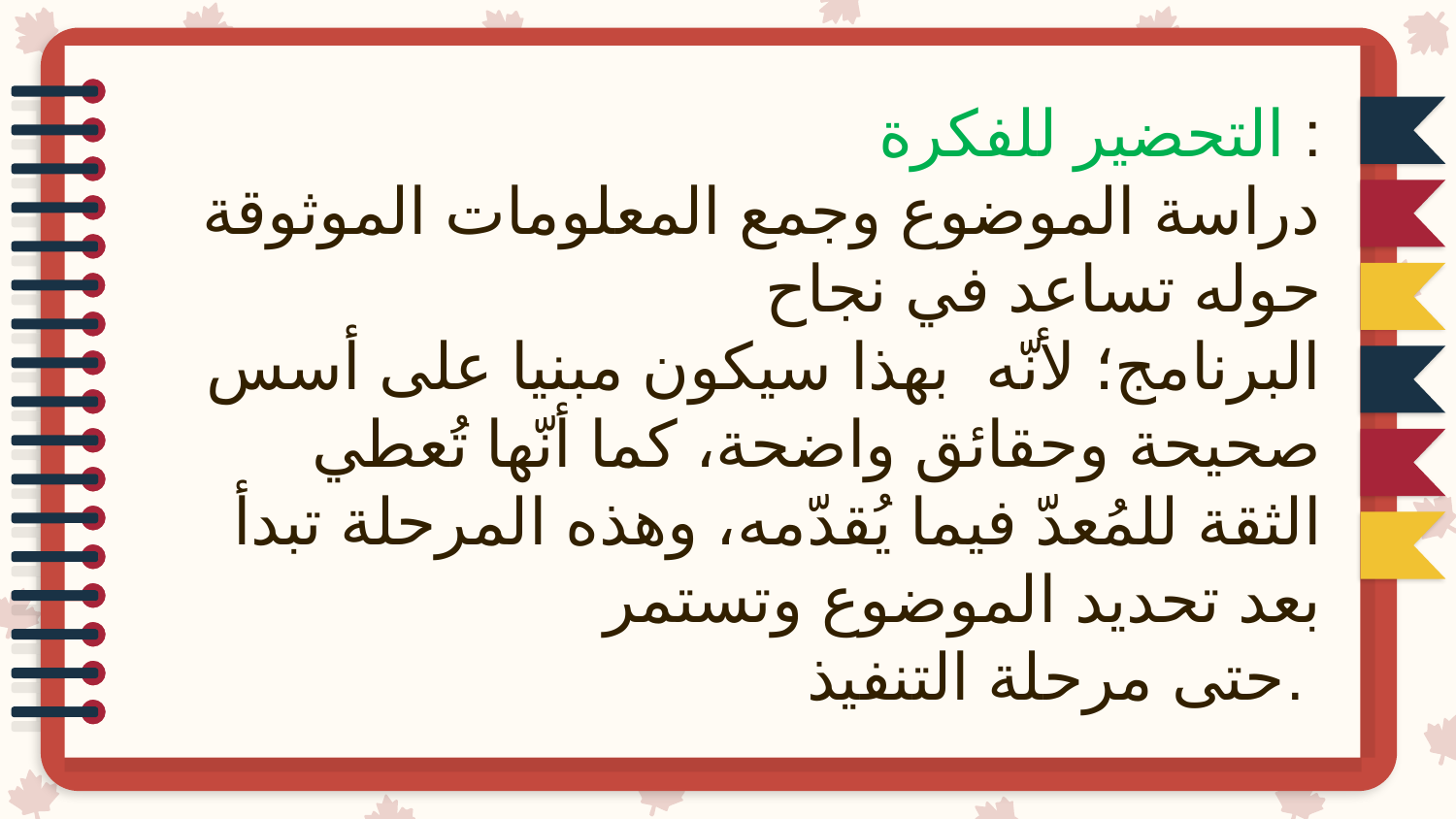

التحضير للفكرة :
دراسة الموضوع وجمع المعلومات الموثوقة حوله تساعد في نجاح
البرنامج؛ لأنّه  بهذا سيكون مبنيا على أسس صحيحة وحقائق واضحة، كما أنّها تُعطي
الثقة للمُعدّ فيما يُقدّمه، وهذه المرحلة تبدأ بعد تحديد الموضوع وتستمر
 حتى مرحلة التنفيذ.